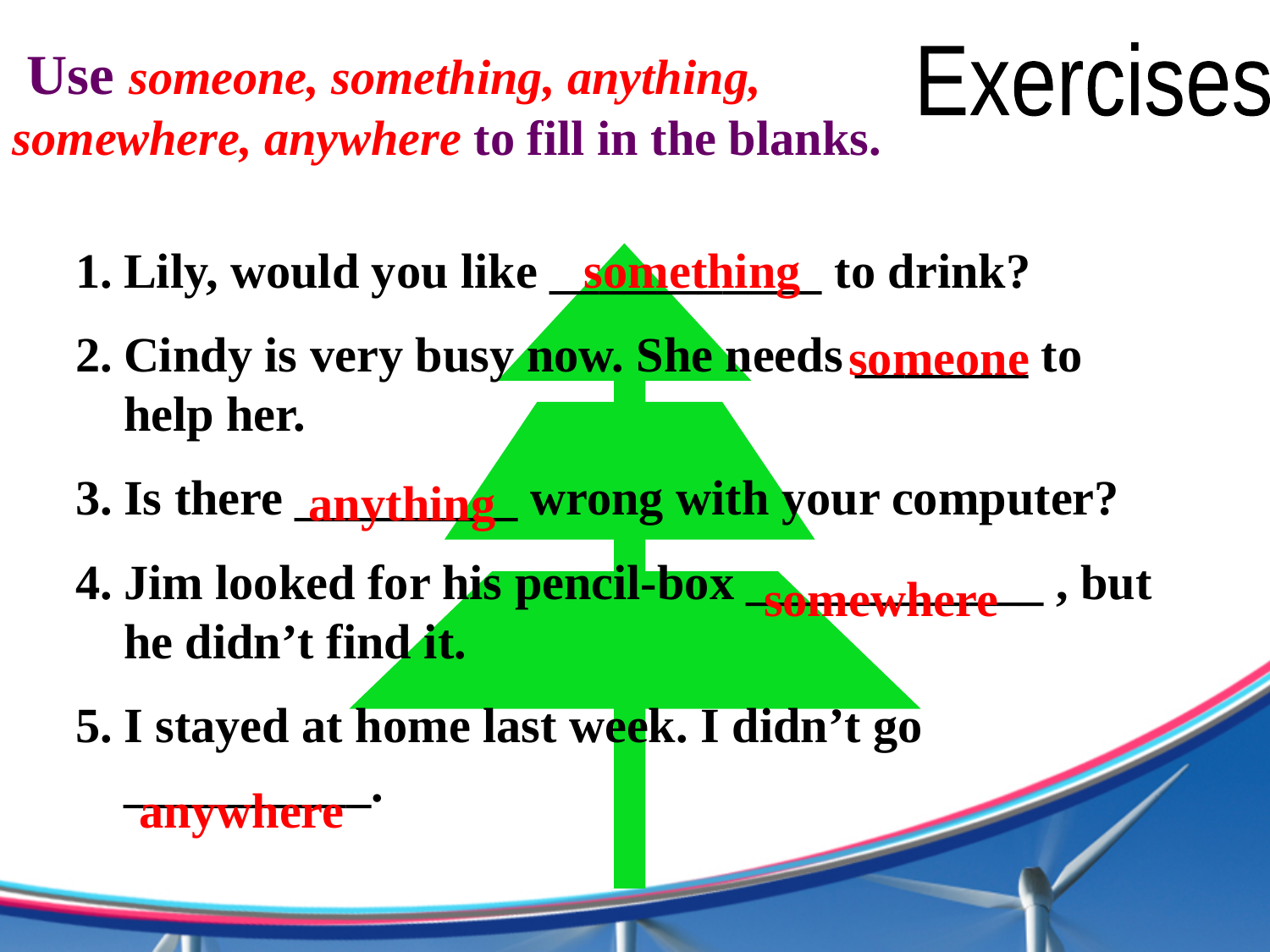

Use someone, something, anything,      somewhere, anywhere to fill in the blanks.
Exercises

Lily, would you like ___________ to drink?
Cindy is very busy now. She needs _______ to help her.
Is there _________ wrong with your computer?
Jim looked for his pencil-box ____________ , but he didn’t find it.
I stayed at home last week. I didn’t go __________.
something

someone

anything
somewhere

anywhere